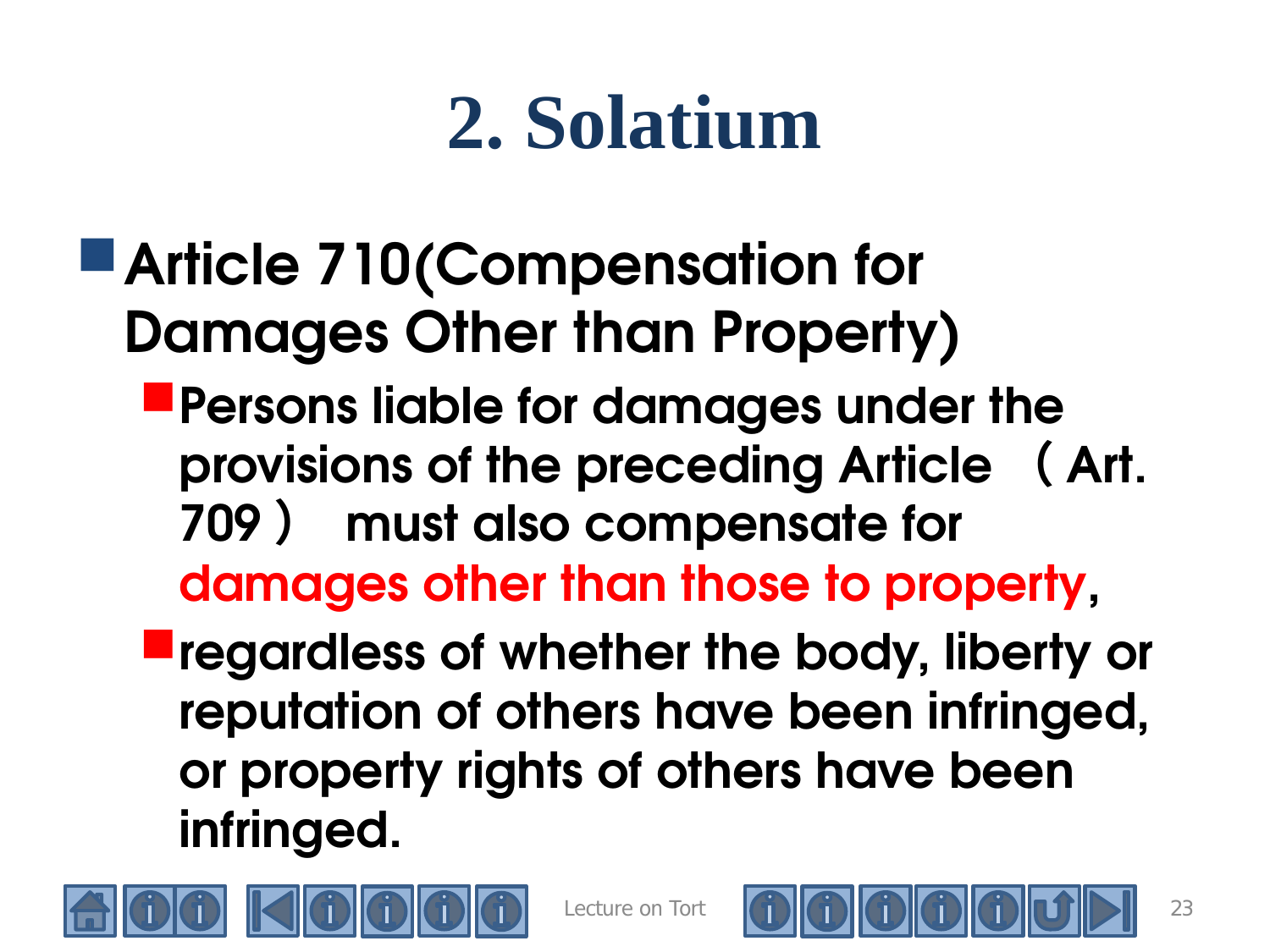

# 2. Solatium
Article 710(Compensation for Damages Other than Property)
Persons liable for damages under the provisions of the preceding Article（Art. 709） must also compensate for damages other than those to property,
regardless of whether the body, liberty or reputation of others have been infringed, or property rights of others have been infringed.
Lecture on Tort
23